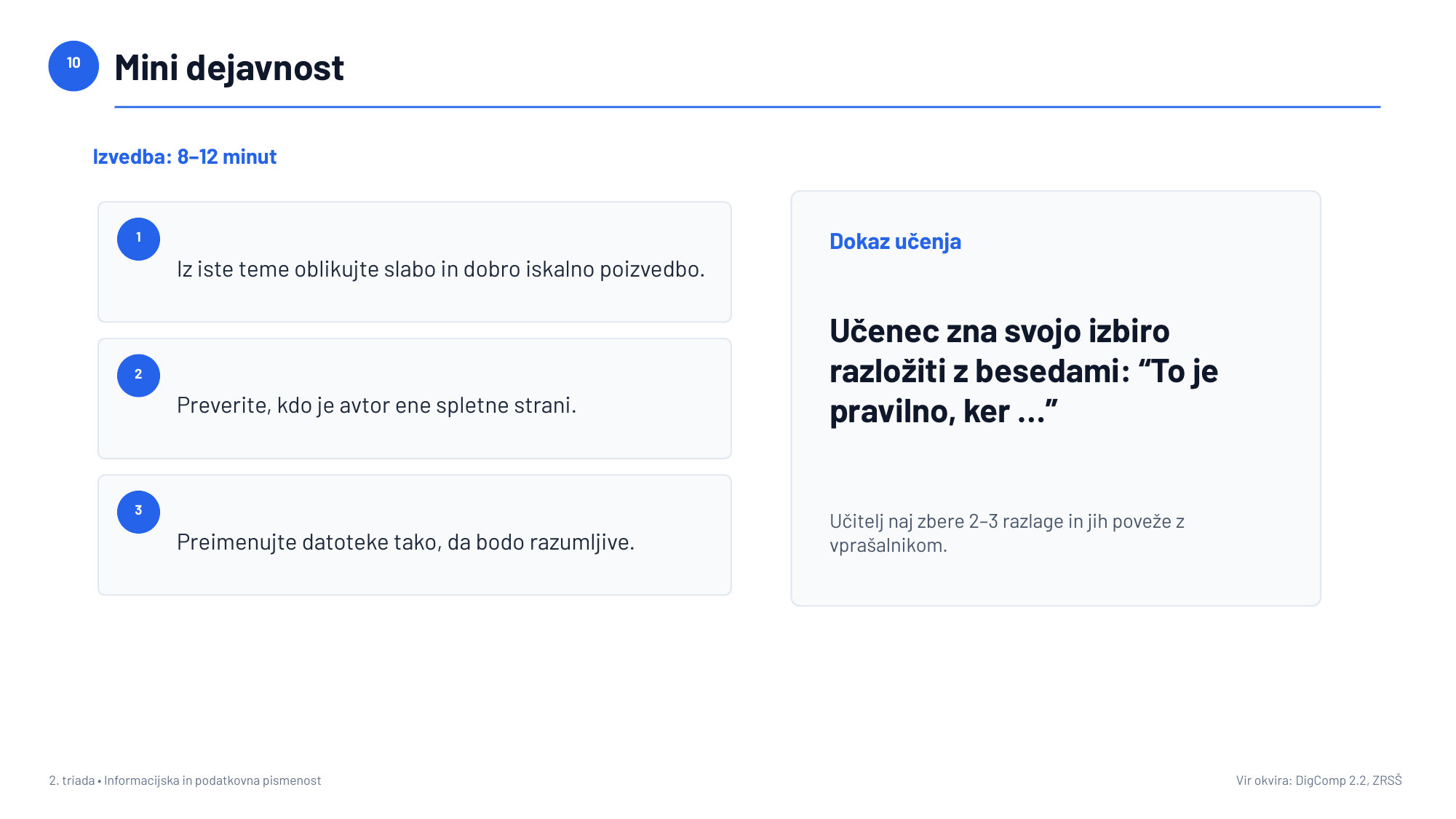

Mini dejavnost

10

Izvedba: 8–12 minut

Iz iste teme oblikujte slabo in dobro iskalno poizvedbo.
Dokaz učenja
1
Učenec zna svojo izbiro razložiti z besedami: “To je pravilno, ker …”

Preverite, kdo je avtor ene spletne strani.
2

Preimenujte datoteke tako, da bodo razumljive.
3
Učitelj naj zbere 2–3 razlage in jih poveže z vprašalnikom.
2. triada • Informacijska in podatkovna pismenost
Vir okvira: DigComp 2.2, ZRSŠ